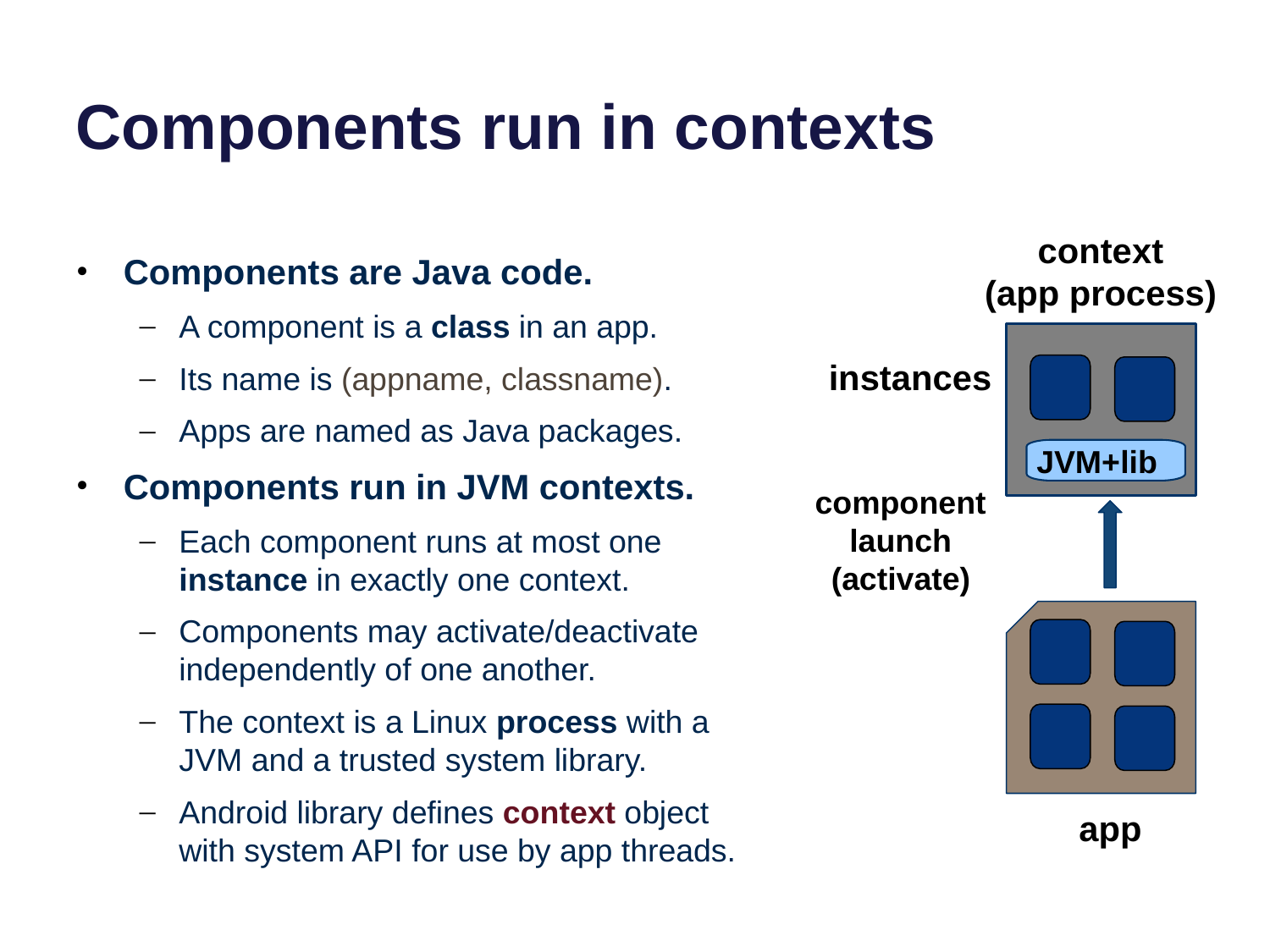

# Components run in contexts
context
(app process)
Components are Java code.
A component is a class in an app.
Its name is (appname, classname).
Apps are named as Java packages.
Components run in JVM contexts.
Each component runs at most one instance in exactly one context.
Components may activate/deactivate independently of one another.
The context is a Linux process with a JVM and a trusted system library.
Android library defines context object with system API for use by app threads.

instances

JVM+lib

component launch (activate)

app